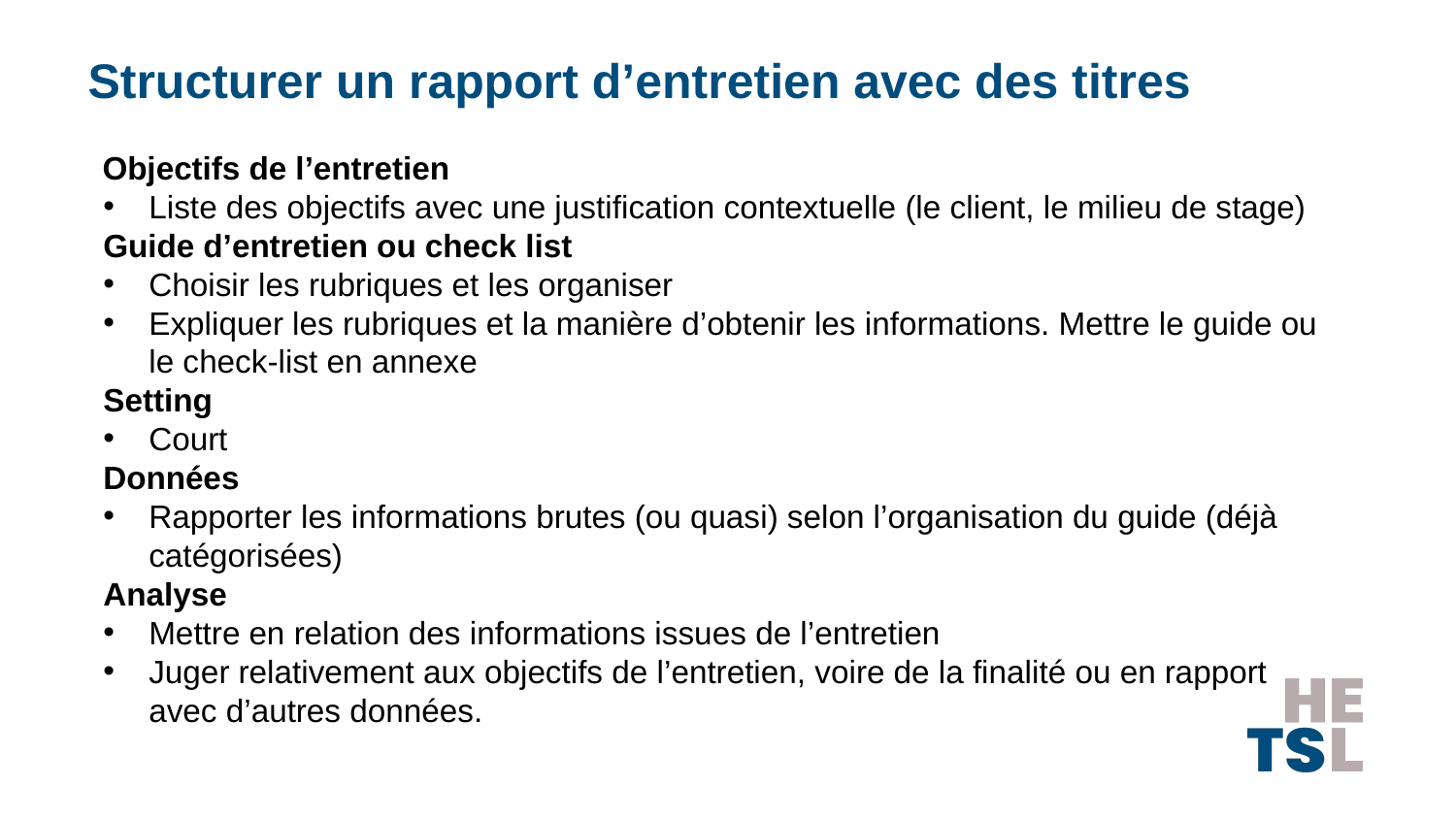

# Structurer un rapport d’entretien avec des titres
Objectifs de l’entretien
Liste des objectifs avec une justification contextuelle (le client, le milieu de stage)
Guide d’entretien ou check list
Choisir les rubriques et les organiser
Expliquer les rubriques et la manière d’obtenir les informations. Mettre le guide ou le check-list en annexe
Setting
Court
Données
Rapporter les informations brutes (ou quasi) selon l’organisation du guide (déjà catégorisées)
Analyse
Mettre en relation des informations issues de l’entretien
Juger relativement aux objectifs de l’entretien, voire de la finalité ou en rapport avec d’autres données.